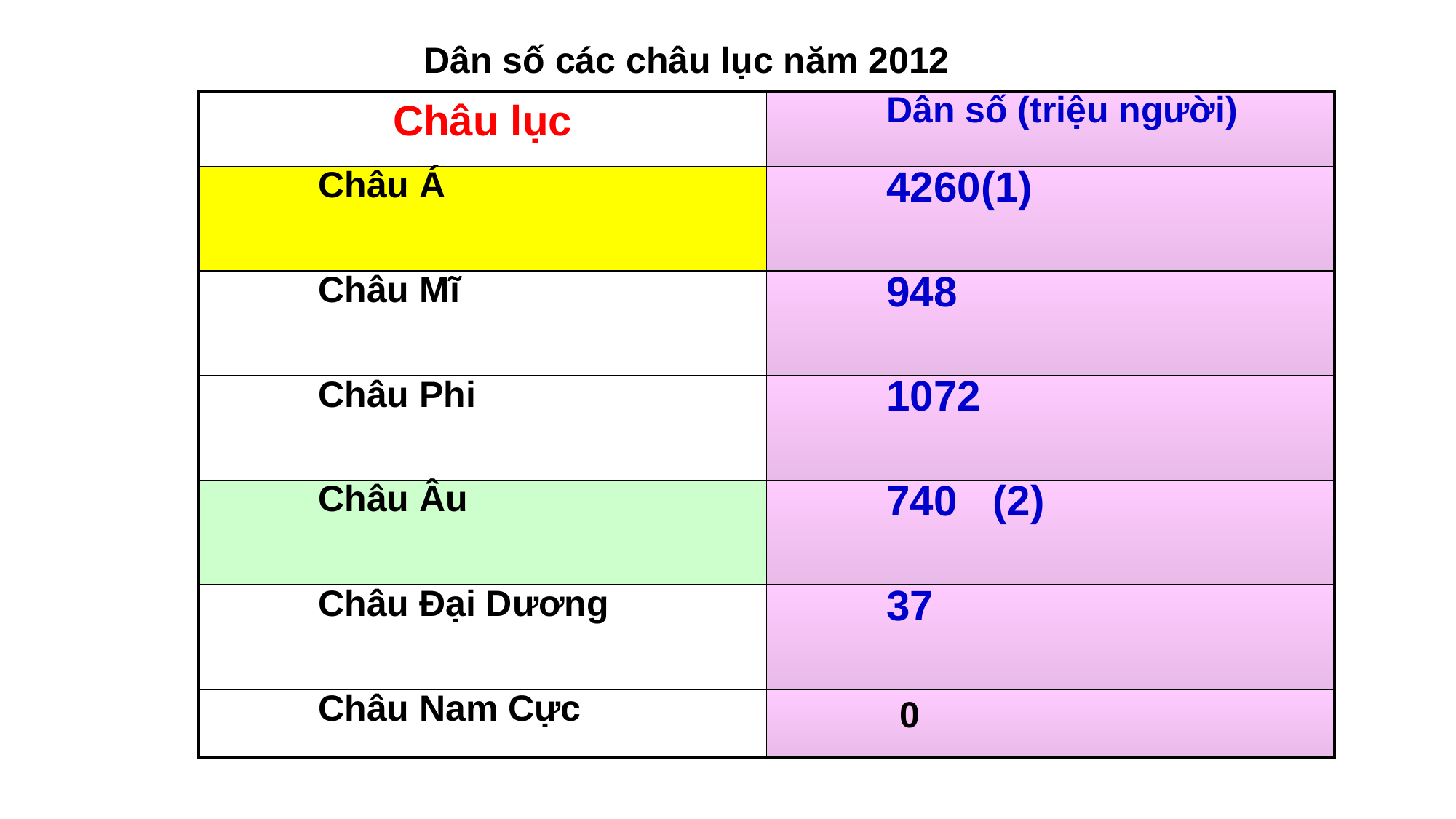

Dân số các châu lục năm 2012
| Châu lục | Dân số (triệu người) |
| --- | --- |
| Châu Á | 4260(1) |
| Châu Mĩ | 948 |
| Châu Phi | 1072 |
| Châu Âu | 740 (2) |
| Châu Đại Dương | 37 |
| Châu Nam Cực | 0 |